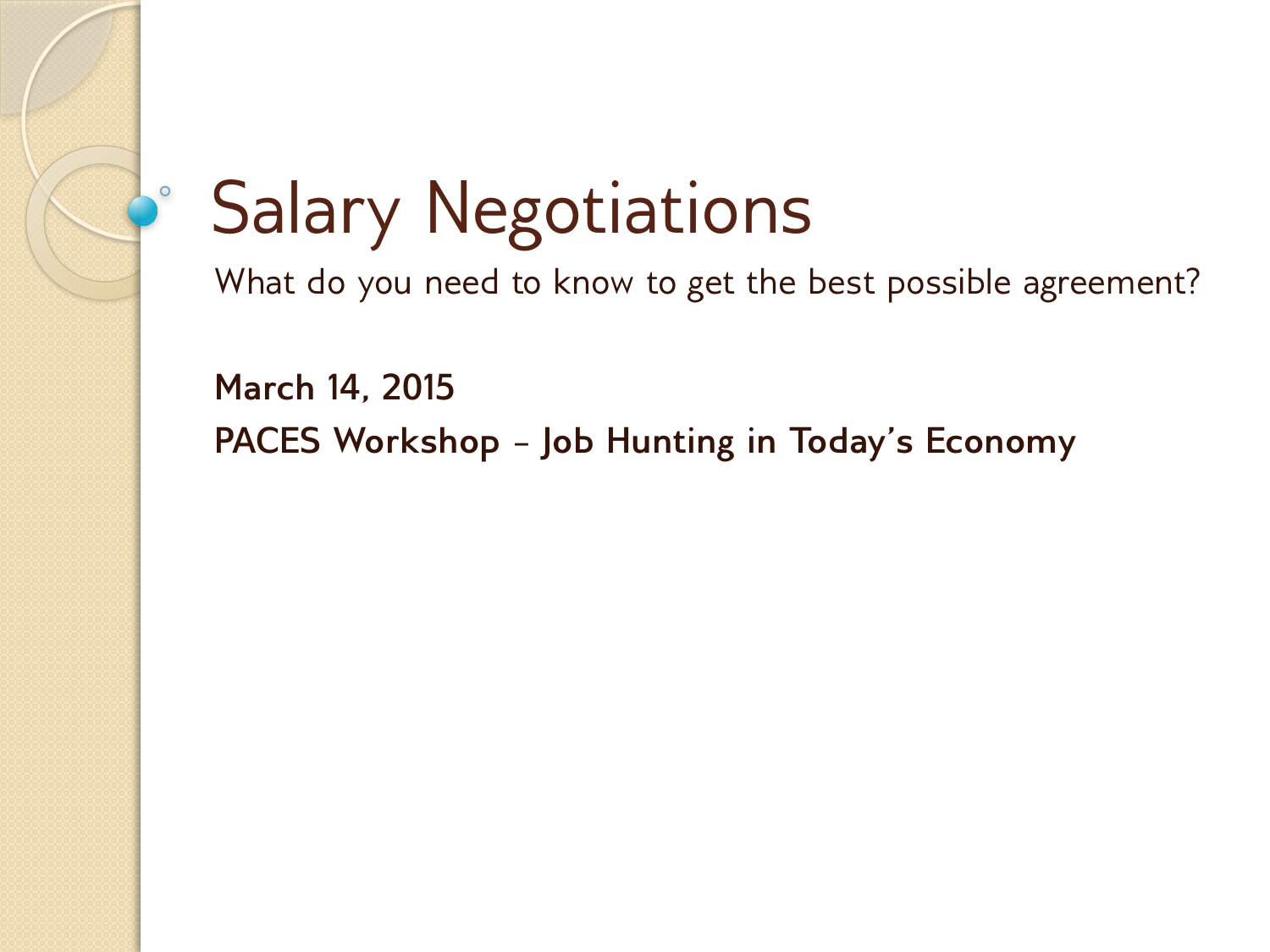

# Salary Negotiations
What do you need to know to get the best possible agreement?

March 14, 2015
PACES Workshop – Job Hunting in Today’s Economy